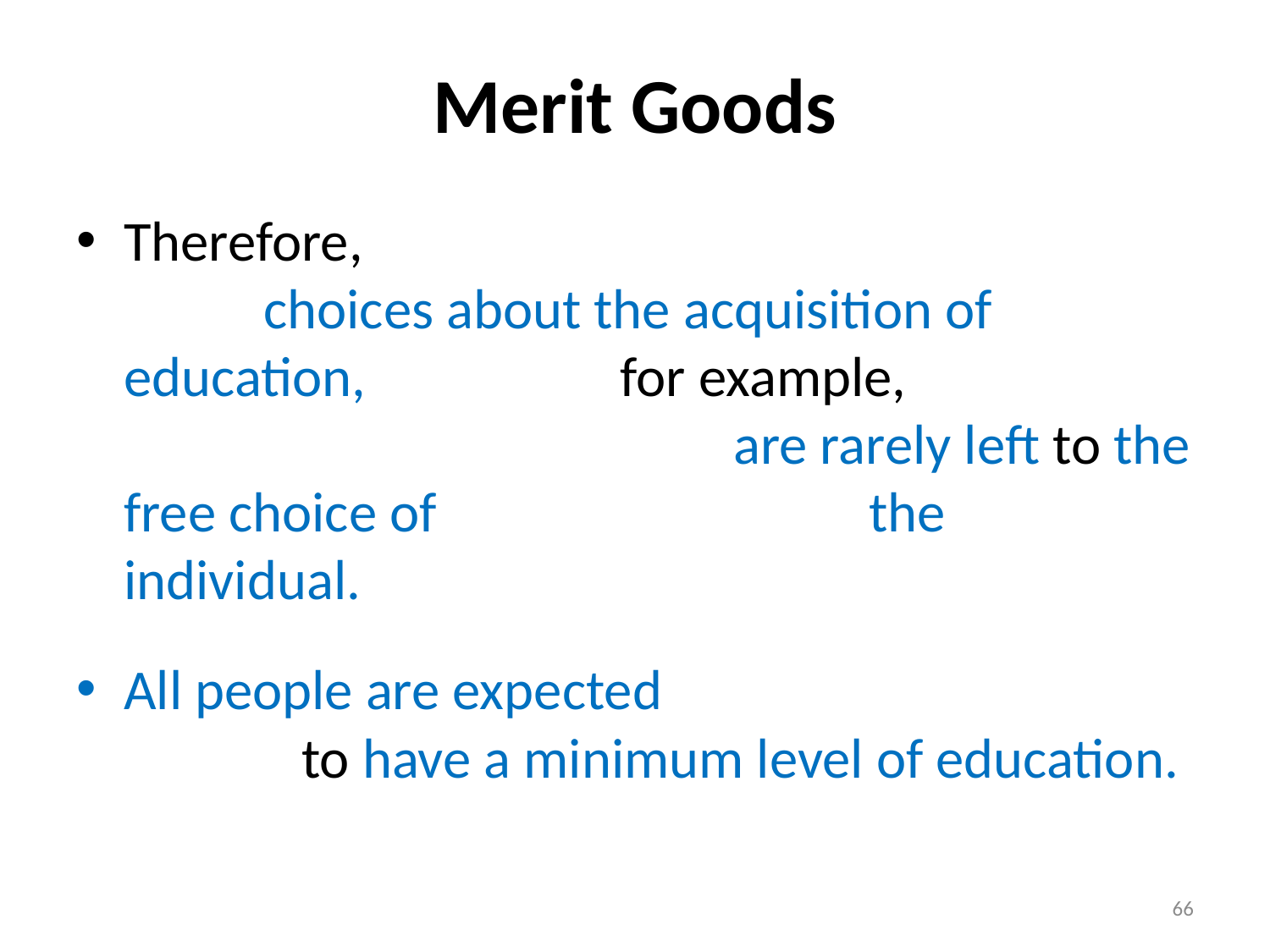

# Merit Goods
Therefore,                                                                             choices about the acquisition of education,                    for example,                                                                       are rarely left to the free choice of                                  the individual.
All people are expected                                                        to have a minimum level of education.

66